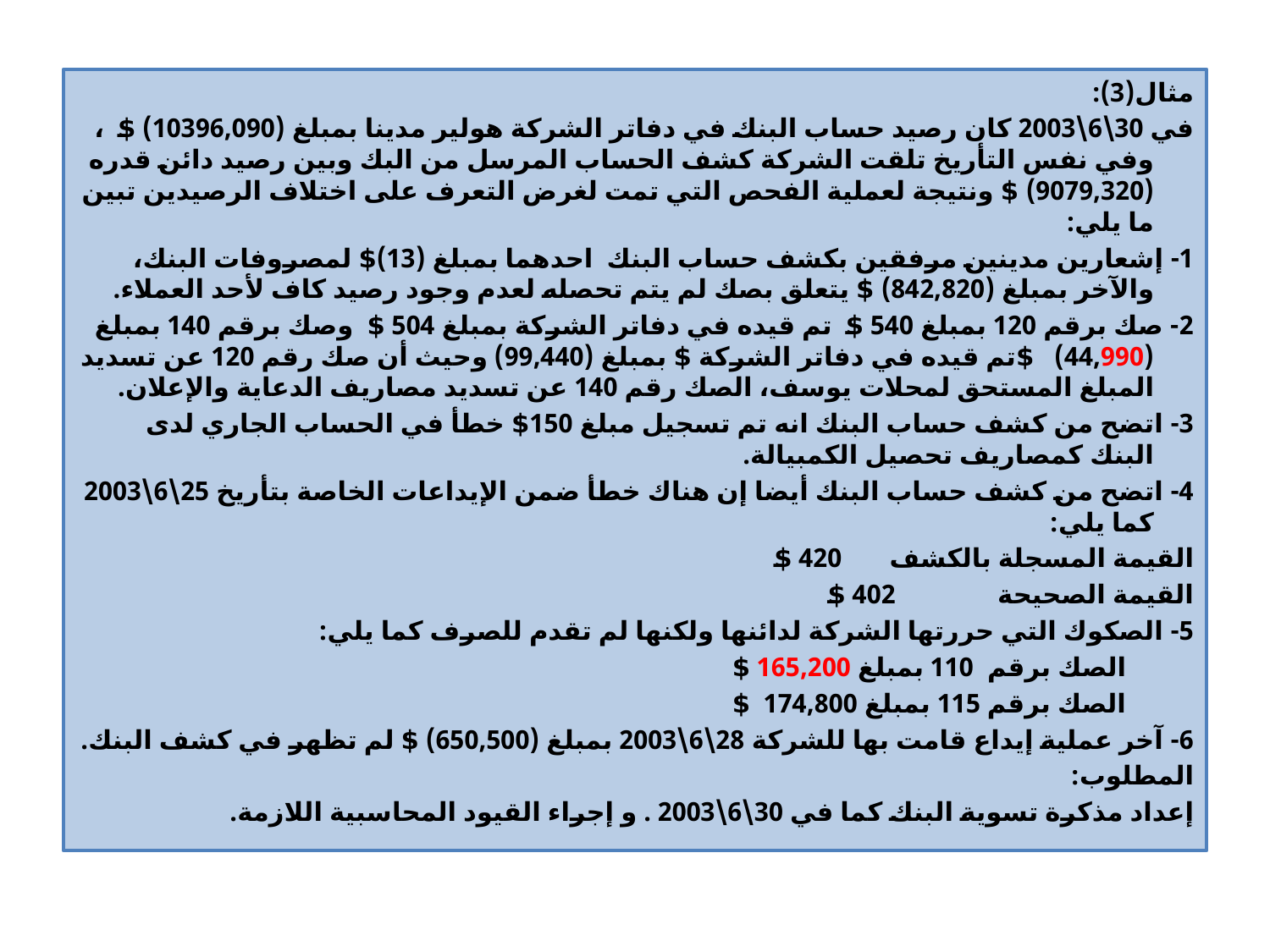

مثال(3):
في 30\6\2003 كان رصيد حساب البنك في دفاتر الشركة هولير مدينا بمبلغ (10396,090) $  ، وفي نفس التأريخ تلقت الشركة كشف الحساب المرسل من البك وبين رصيد دائن قدره (9079,320) $ ونتيجة لعملية الفحص التي تمت لغرض التعرف على اختلاف الرصيدين تبين ما يلي:
1- إشعارين مدينين مرفقين بكشف حساب البنك  احدهما بمبلغ (13)$ لمصروفات البنك، والآخر بمبلغ (842,820) $ يتعلق بصك لم يتم تحصله لعدم وجود رصيد كاف لأحد العملاء.
2- صك برقم 120 بمبلغ 540 $  تم قيده في دفاتر الشركة بمبلغ 504 $  وصك برقم 140 بمبلغ (44,990)   $تم قيده في دفاتر الشركة $ بمبلغ (99,440) وحيث أن صك رقم 120 عن تسديد المبلغ المستحق لمحلات يوسف، الصك رقم 140 عن تسديد مصاريف الدعاية والإعلان.
3- اتضح من كشف حساب البنك انه تم تسجيل مبلغ 150$ خطأ في الحساب الجاري لدى البنك كمصاريف تحصيل الكمبيالة.
4- اتضح من كشف حساب البنك أيضا إن هناك خطأ ضمن الإيداعات الخاصة بتأريخ 25\6\2003 كما يلي:
القيمة المسجلة بالكشف       420 $
القيمة الصحيحة               402 $
5- الصكوك التي حررتها الشركة لدائنها ولكنها لم تقدم للصرف كما يلي:
          الصك برقم  110 بمبلغ 165,200 $
          الصك برقم 115 بمبلغ 174,800  $
6- آخر عملية إيداع قامت بها للشركة 28\6\2003 بمبلغ (650,500) $ لم تظهر في كشف البنك.
المطلوب:
إعداد مذكرة تسوية البنك كما في 30\6\2003 . و إجراء القيود المحاسبية اللازمة.